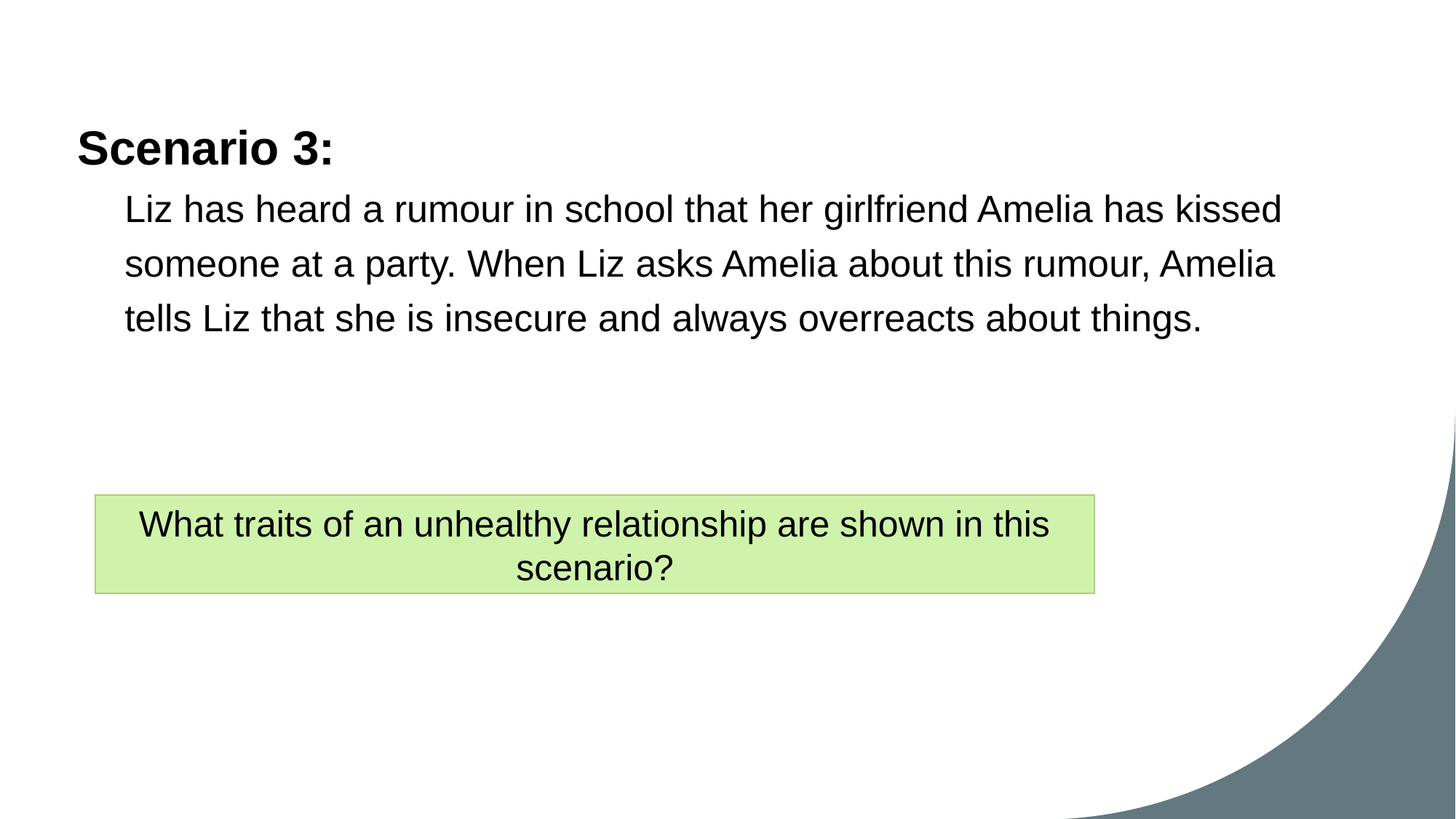

# Scenario 3:
Liz has heard a rumour in school that her girlfriend Amelia has kissed someone at a party. When Liz asks Amelia about this rumour, Amelia tells Liz that she is insecure and always overreacts about things.
What traits of an unhealthy relationship are shown in this scenario?